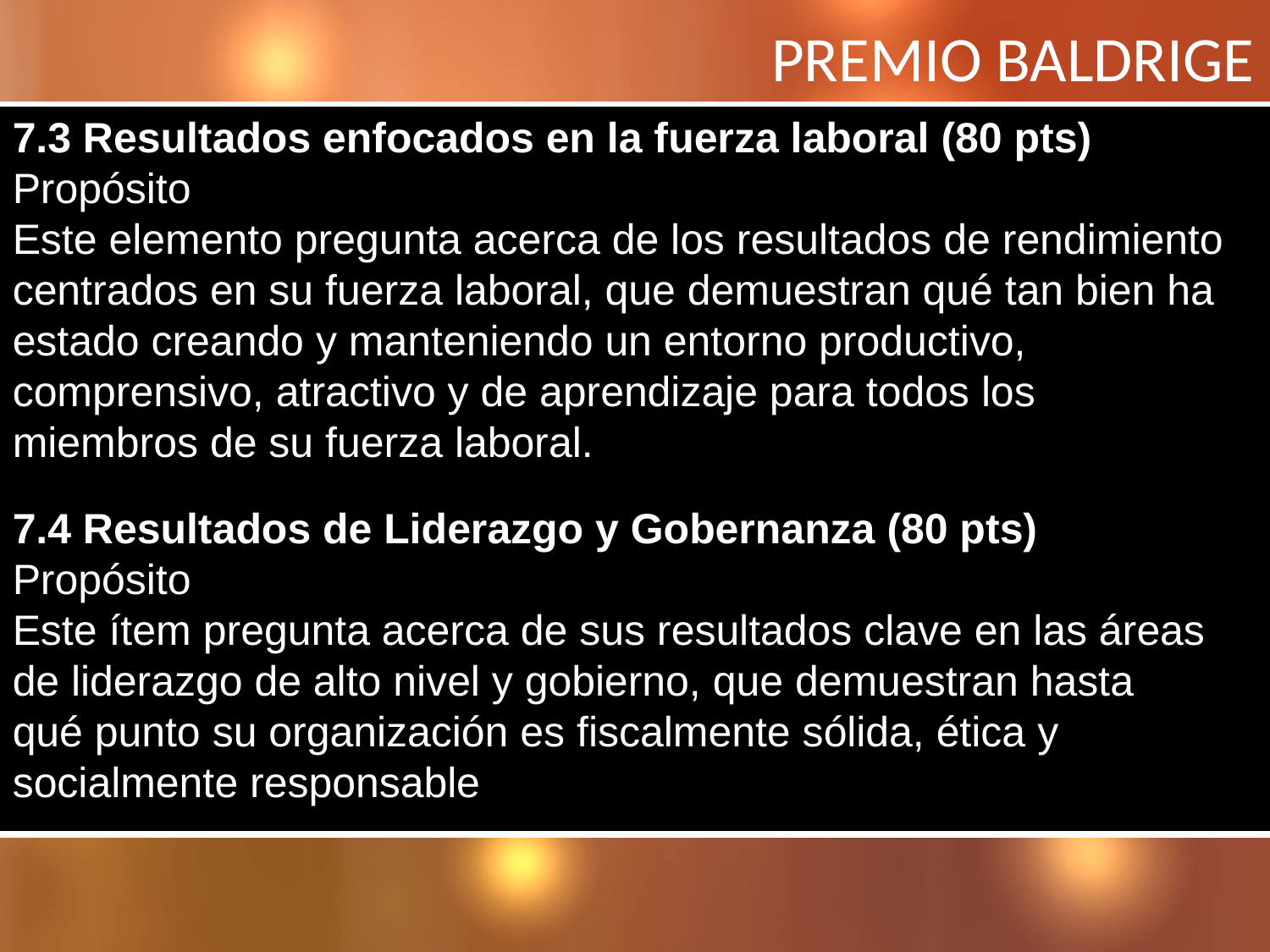

PREMIO BALDRIGE
7.3 Resultados enfocados en la fuerza laboral (80 pts)
Propósito
Este elemento pregunta acerca de los resultados de rendimiento centrados en su fuerza laboral, que demuestran qué tan bien ha estado creando y manteniendo un entorno productivo, comprensivo, atractivo y de aprendizaje para todos los miembros de su fuerza laboral.
7.4 Resultados de Liderazgo y Gobernanza (80 pts)
Propósito
Este ítem pregunta acerca de sus resultados clave en las áreas de liderazgo de alto nivel y gobierno, que demuestran hasta qué punto su organización es fiscalmente sólida, ética y socialmente responsable